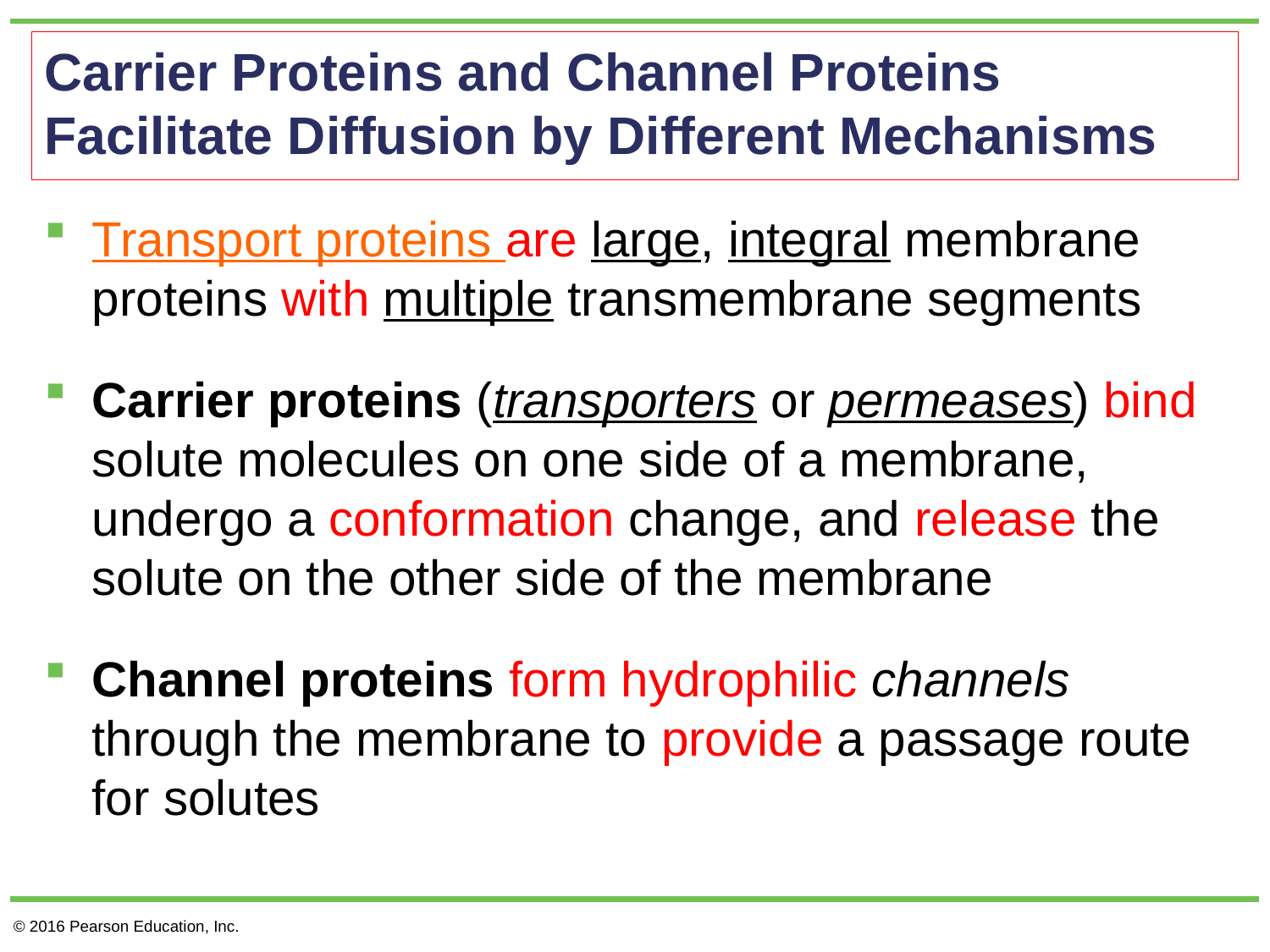

# Carrier Proteins and Channel Proteins Facilitate Diffusion by Different Mechanisms
Transport proteins are large, integral membrane proteins with multiple transmembrane segments
Carrier proteins (transporters or permeases) bind solute molecules on one side of a membrane, undergo a conformation change, and release the solute on the other side of the membrane
Channel proteins form hydrophilic channels through the membrane to provide a passage route for solutes
© 2016 Pearson Education, Inc.